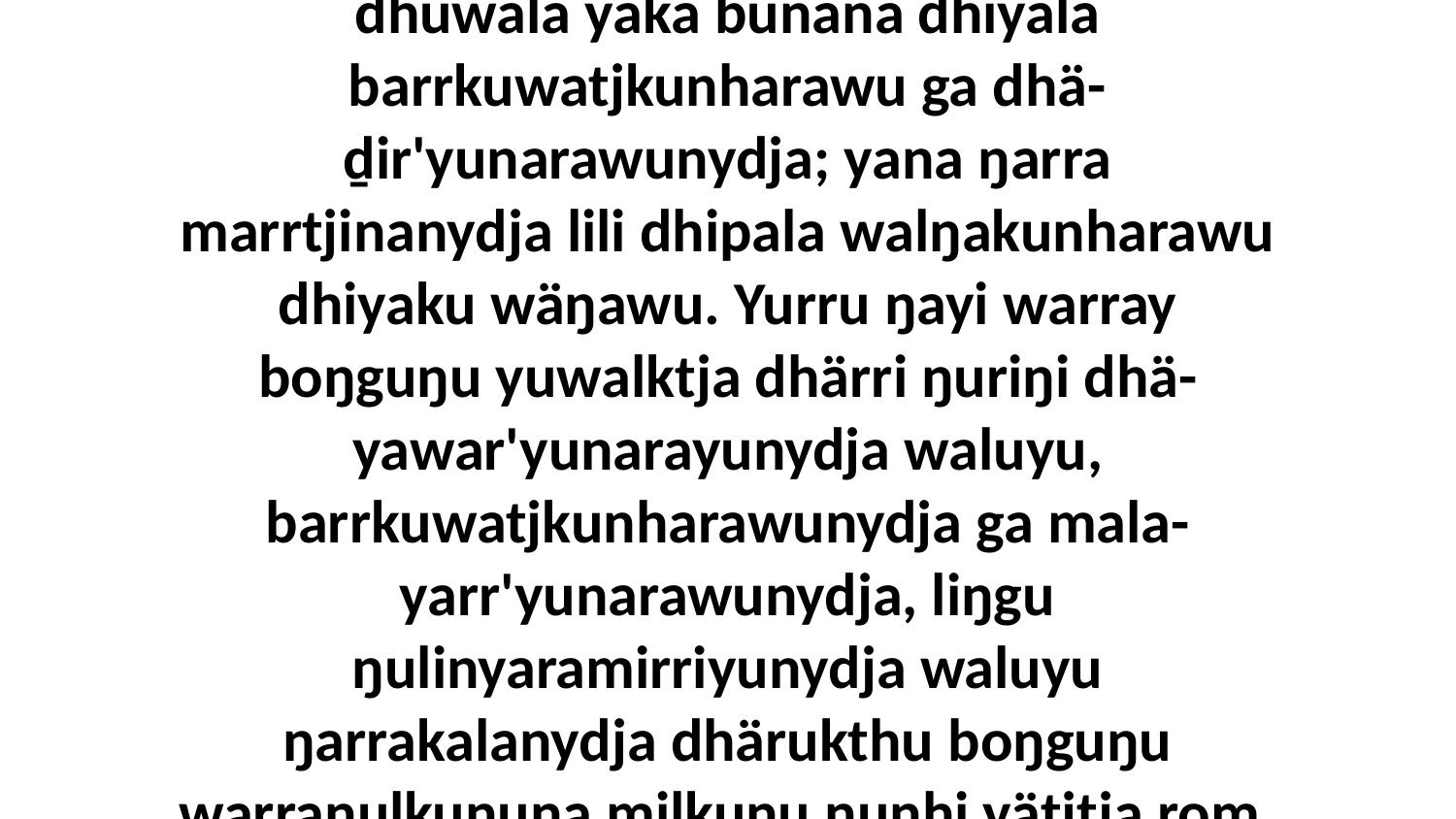

47-48 “Ga ŋuli yurru nhuma ŋula yolthu walalay dhäruk ŋarranha ŋäma yukurra, ga yakanydja märrama, ŋanyanydja yurru ŋunhiyinydja yolŋunha ŋurrkamana, dhä-ḏir'yunna yurru. Ŋarrapinydja yurru ŋanya yaka barrkuwatjkuma, liŋgu ŋarranydja dhuwala yaka bunana dhiyala barrkuwatjkunharawu ga dhä-ḏir'yunarawunydja; yana ŋarra marrtjinanydja lili dhipala walŋakunharawu dhiyaku wäŋawu. Yurru ŋayi warray boŋguŋu yuwalktja dhärri ŋuriŋi dhä-yawar'yunarayunydja waluyu, barrkuwatjkunharawunydja ga mala-yarr'yunarawunydja, liŋgu ŋulinyaramirriyunydja waluyu ŋarrakalanydja dhärukthu boŋguŋu warraŋulkuŋuna milkuŋu ŋunhi yätjtja rom, ŋurikiyi yolŋuwu walalaŋgu ŋunhi walala ŋarranha yaka dhäruk märraŋala. Liŋgu walalanhanydja yurru ŋunhinhanydja dhäruk-märranhamiriwnha walalanha barrkuwatjkumana ŋuriŋiyina dhärukthu ŋunhi ŋarra ŋuli yukurra waŋa.